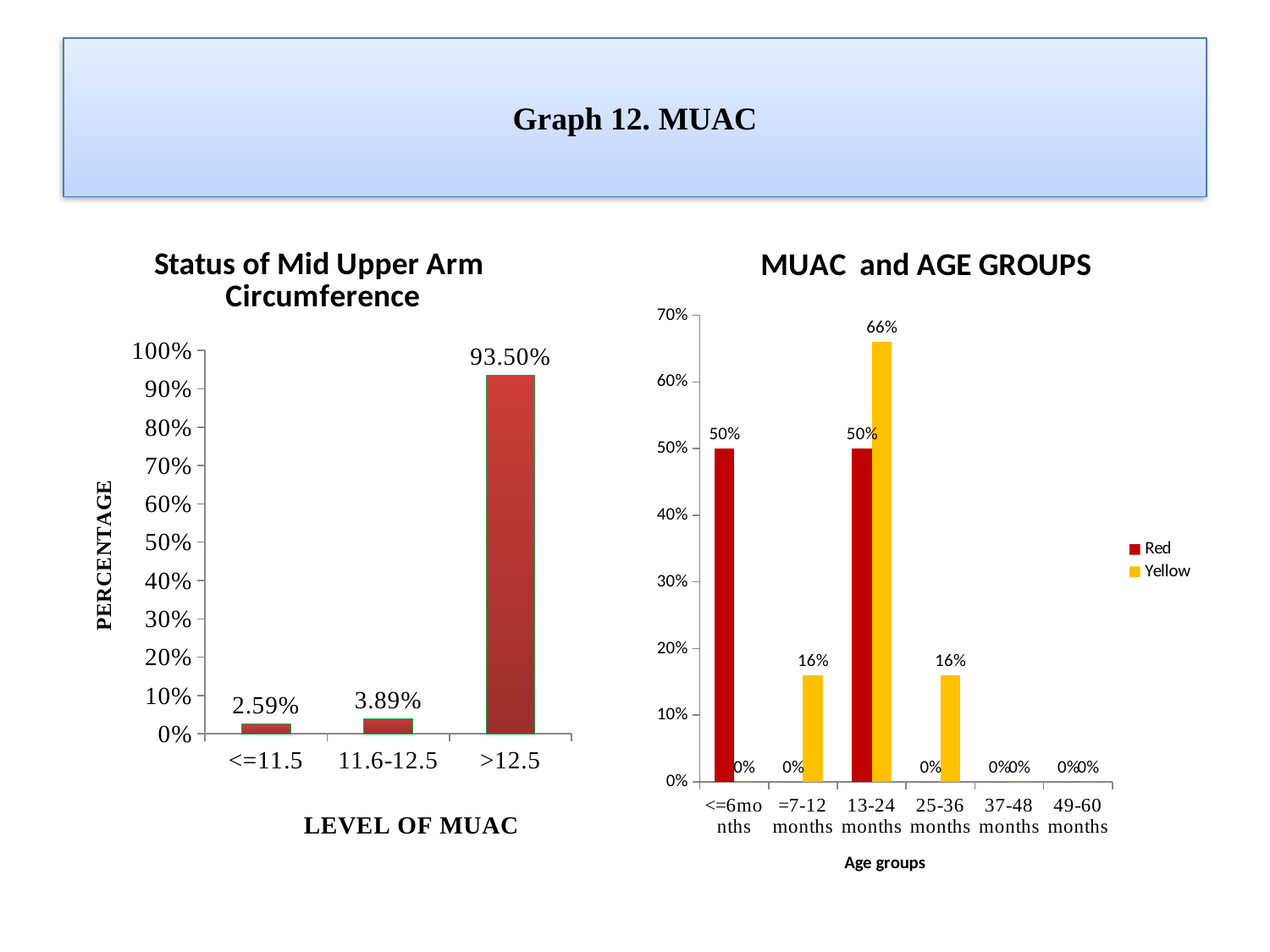

# Graph 12. MUAC

### Chart: Status of Mid Upper Arm  Circumference

| Category |  |
|---|---|
| <=11.5 | 0.025900000000000006 |
| 11.6-12.5 | 0.038900000000000004 |
| >12.5 | 0.935 |

### Chart: MUAC  and AGE GROUPS

| Category | Red | Yellow |
|---|---|---|
| <=6months | 0.5 | 0.0 |
| =7-12 months | 0.0 | 0.16 |
| 13-24 months | 0.5 | 0.6600000000000008 |
| 25-36 months | 0.0 | 0.16 |
| 37-48 months | 0.0 | 0.0 |
| 49-60 months | 0.0 | 0.0 |